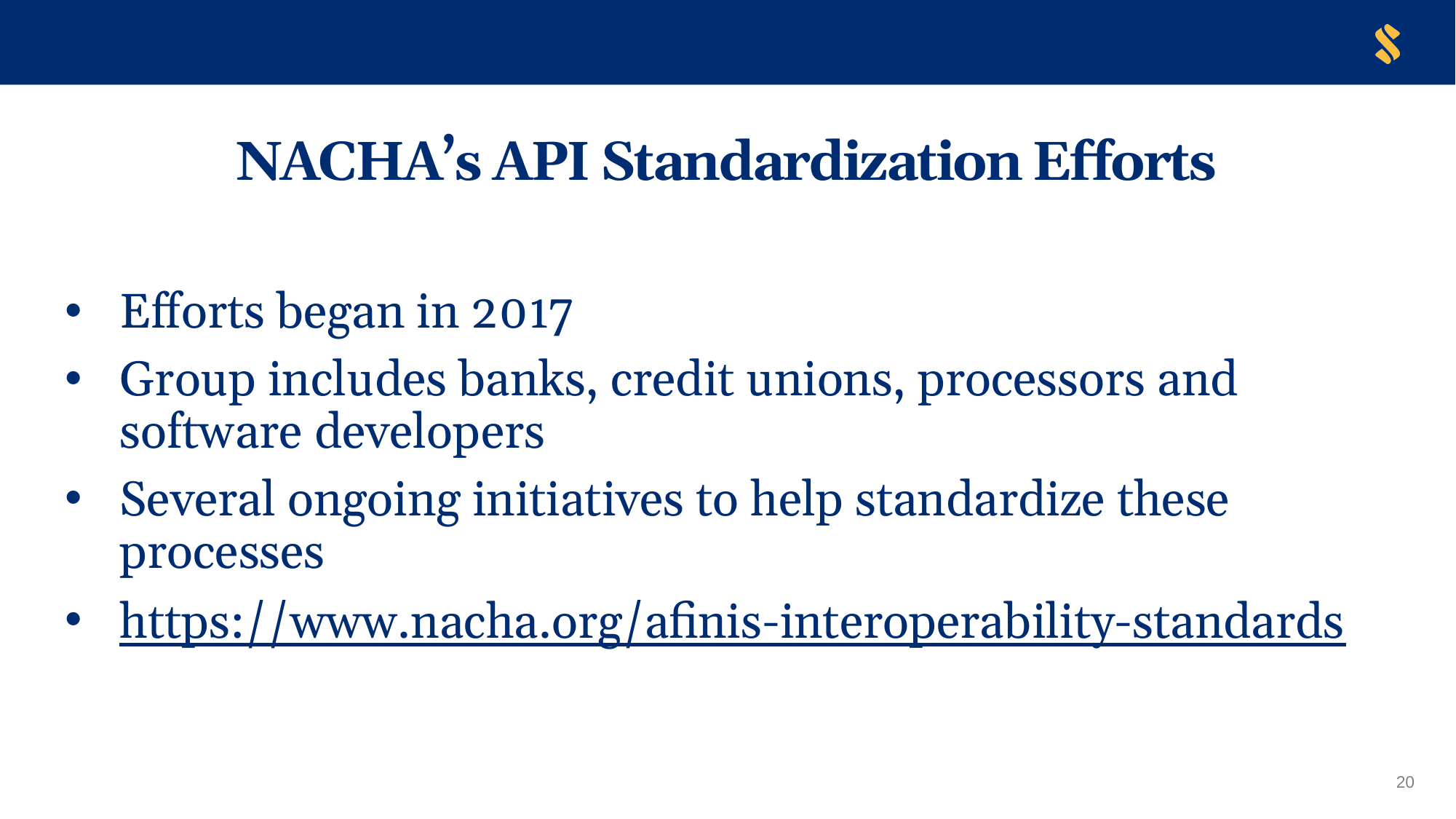

# NACHA’s API Standardization Efforts
Efforts began in 2017
Group includes banks, credit unions, processors and software developers
Several ongoing initiatives to help standardize these processes
https://www.nacha.org/afinis-interoperability-standards